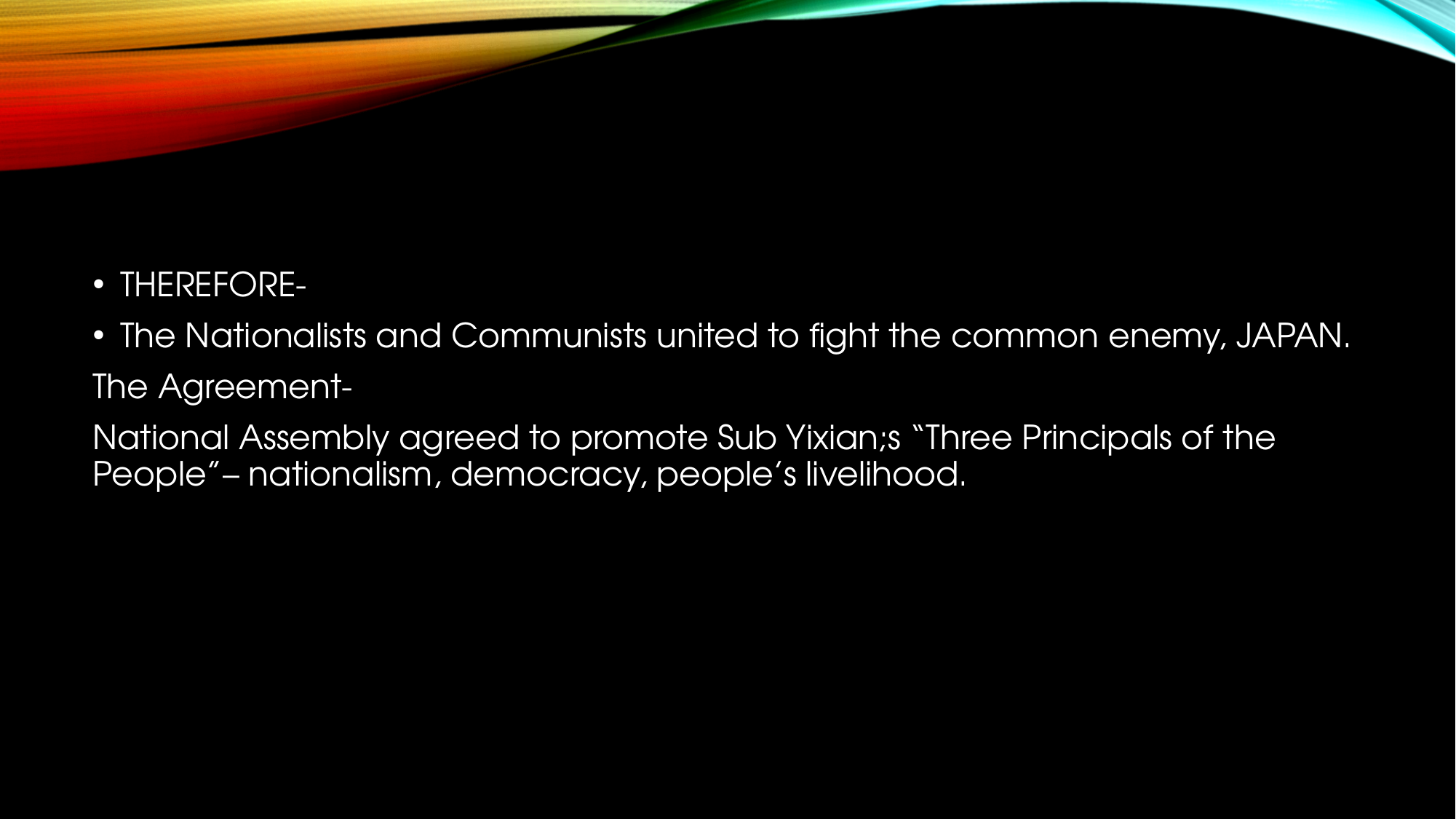

#
THEREFORE-
The Nationalists and Communists united to fight the common enemy, JAPAN.
The Agreement-
National Assembly agreed to promote Sub Yixian;s “Three Principals of the People”– nationalism, democracy, people’s livelihood.